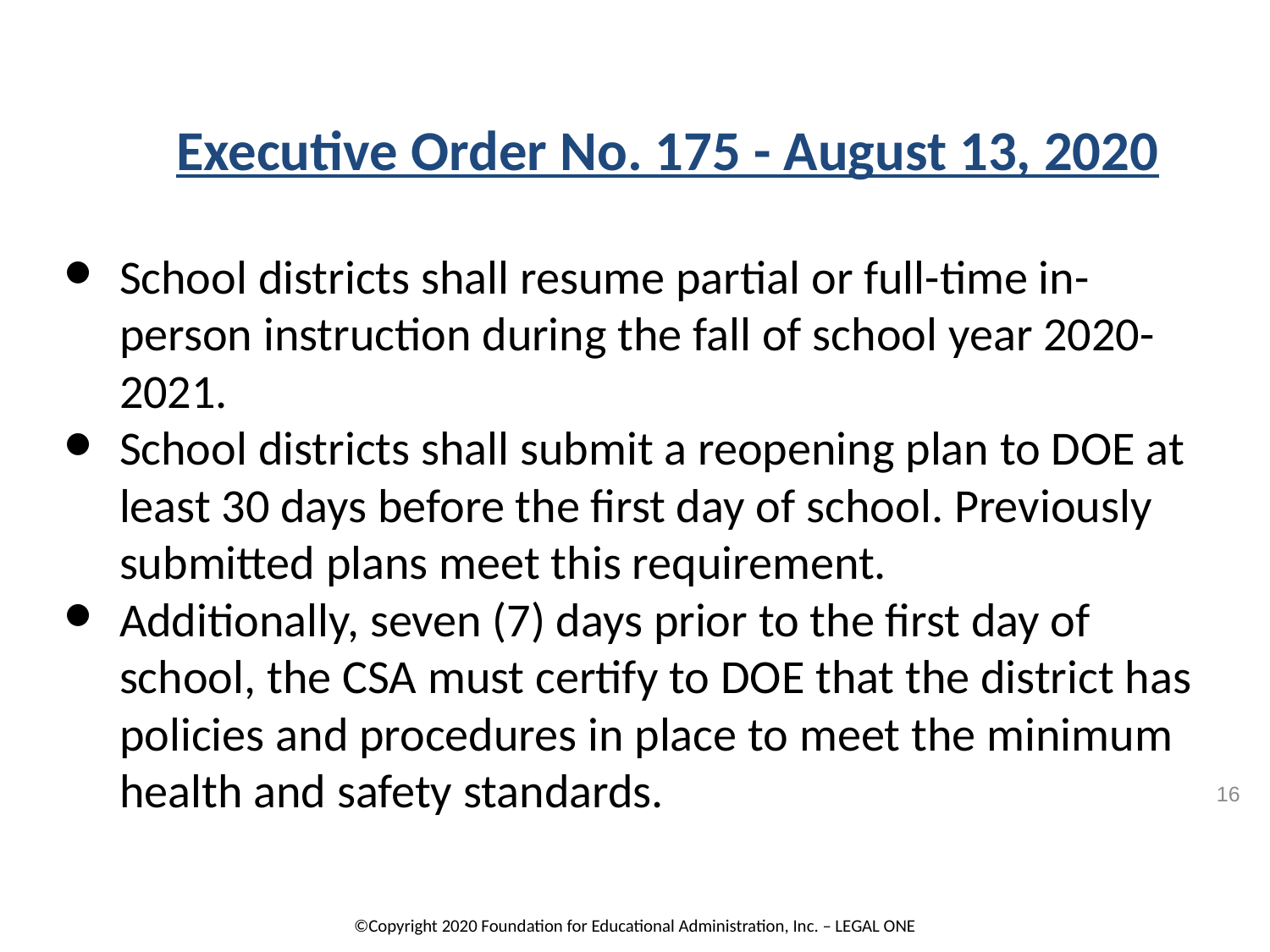

# Executive Order No. 175 - August 13, 2020
School districts shall resume partial or full-time in-person instruction during the fall of school year 2020-2021.
School districts shall submit a reopening plan to DOE at least 30 days before the first day of school. Previously submitted plans meet this requirement.
Additionally, seven (7) days prior to the first day of school, the CSA must certify to DOE that the district has policies and procedures in place to meet the minimum health and safety standards.

16